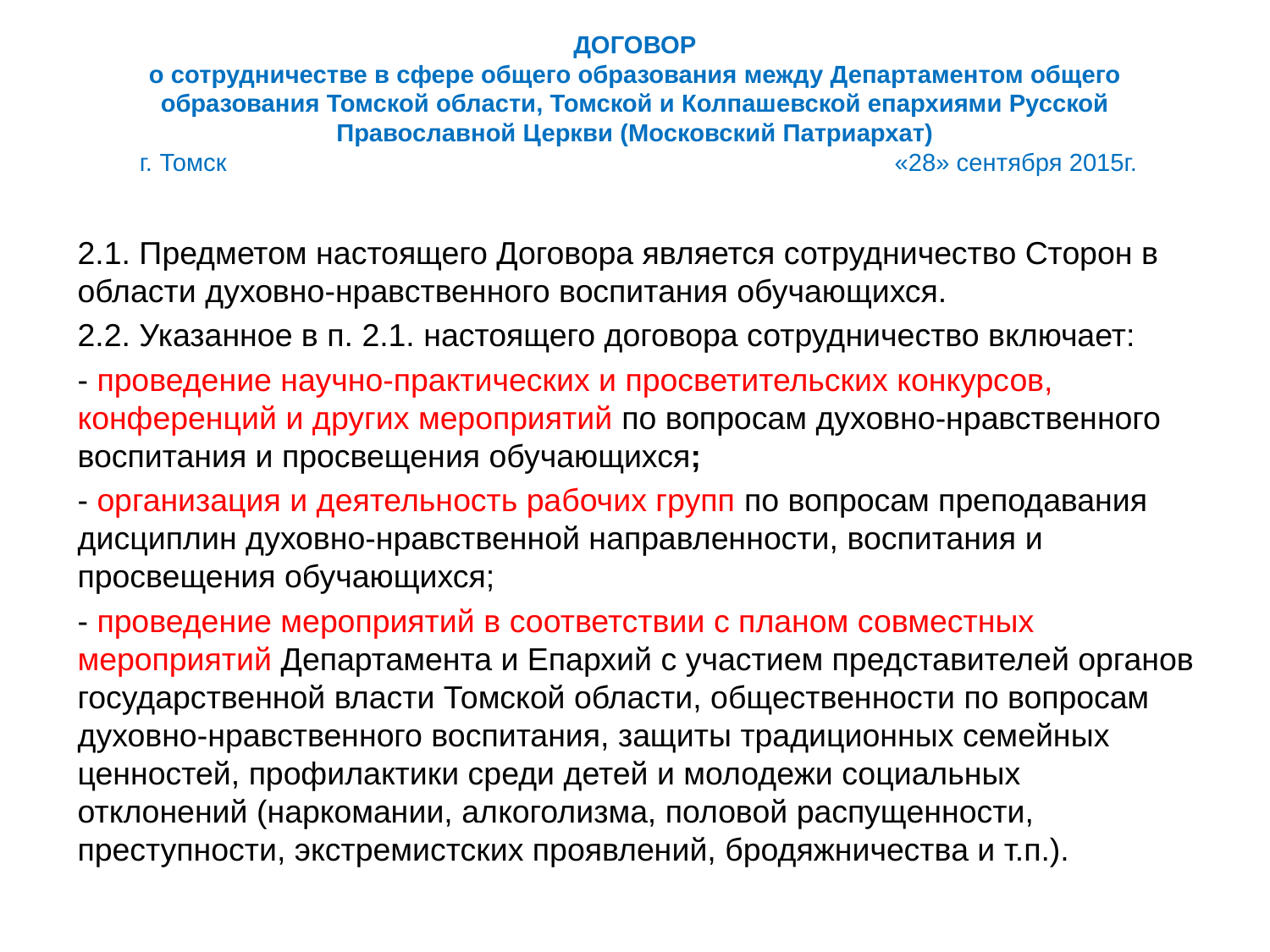

# ДОГОВОР о сотрудничестве в сфере общего образования между Департаментом общего образования Томской области, Томской и Колпашевской епархиями Русской Православной Церкви (Московский Патриархат)  г. Томск						«28» сентября 2015г.
2.1. Предметом настоящего Договора является сотрудничество Сторон в области духовно-нравственного воспитания обучающихся.
2.2. Указанное в п. 2.1. настоящего договора сотрудничество включает:
- проведение научно-практических и просветительских конкурсов, конференций и других мероприятий по вопросам духовно-нравственного воспитания и просвещения обучающихся;
- организация и деятельность рабочих групп по вопросам преподавания дисциплин духовно-нравственной направленности, воспитания и просвещения обучающихся;
- проведение мероприятий в соответствии с планом совместных мероприятий Департамента и Епархий с участием представителей органов государственной власти Томской области, общественности по вопросам духовно-нравственного воспитания, защиты традиционных семейных ценностей, профилактики среди детей и молодежи социальных отклонений (наркомании, алкоголизма, половой распущенности, преступности, экстремистских проявлений, бродяжничества и т.п.).